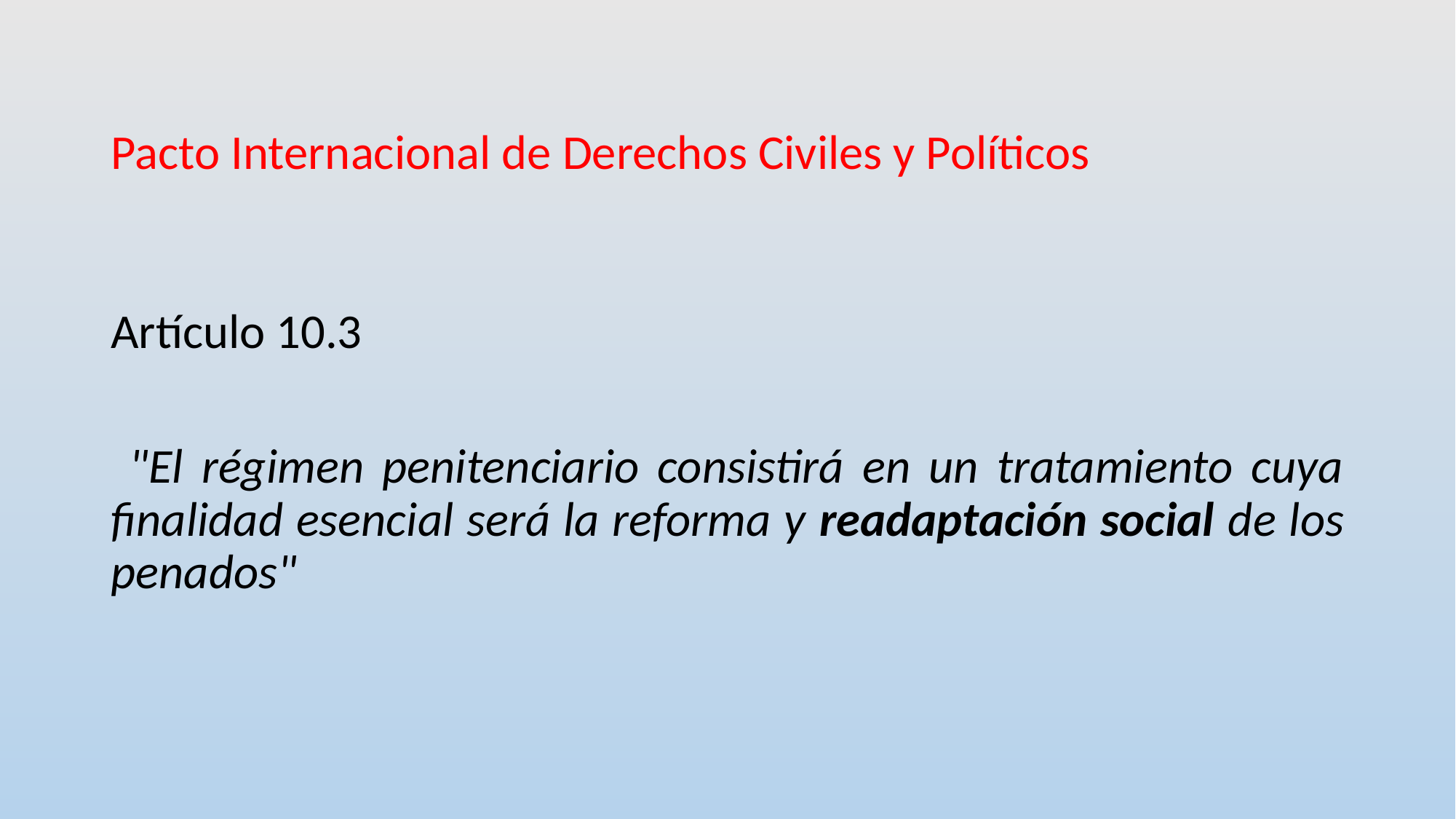

# Pacto Internacional de Derechos Civiles y Políticos
Artículo 10.3

 "El régimen penitenciario consistirá en un tratamiento cuya finalidad esencial será la reforma y readaptación social de los penados"